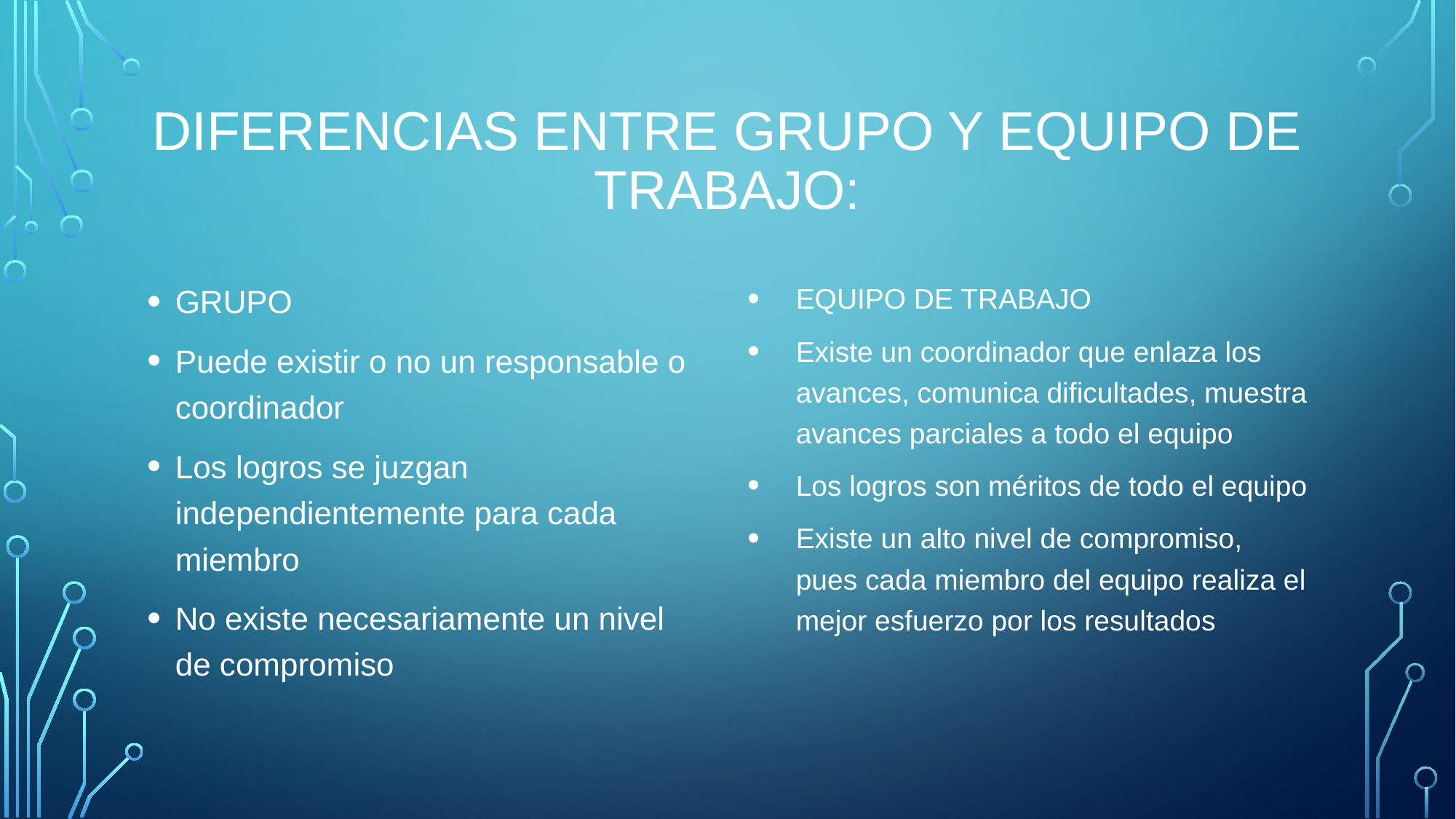

Diferencias entre grupo y equipo de trabajo:
GRUPO
Puede existir o no un responsable o coordinador
Los logros se juzgan independientemente para cada miembro
No existe necesariamente un nivel de compromiso

EQUIPO DE TRABAJO
Existe un coordinador que enlaza los avances, comunica dificultades, muestra avances parciales a todo el equipo
Los logros son méritos de todo el equipo
Existe un alto nivel de compromiso, pues cada miembro del equipo realiza el mejor esfuerzo por los resultados